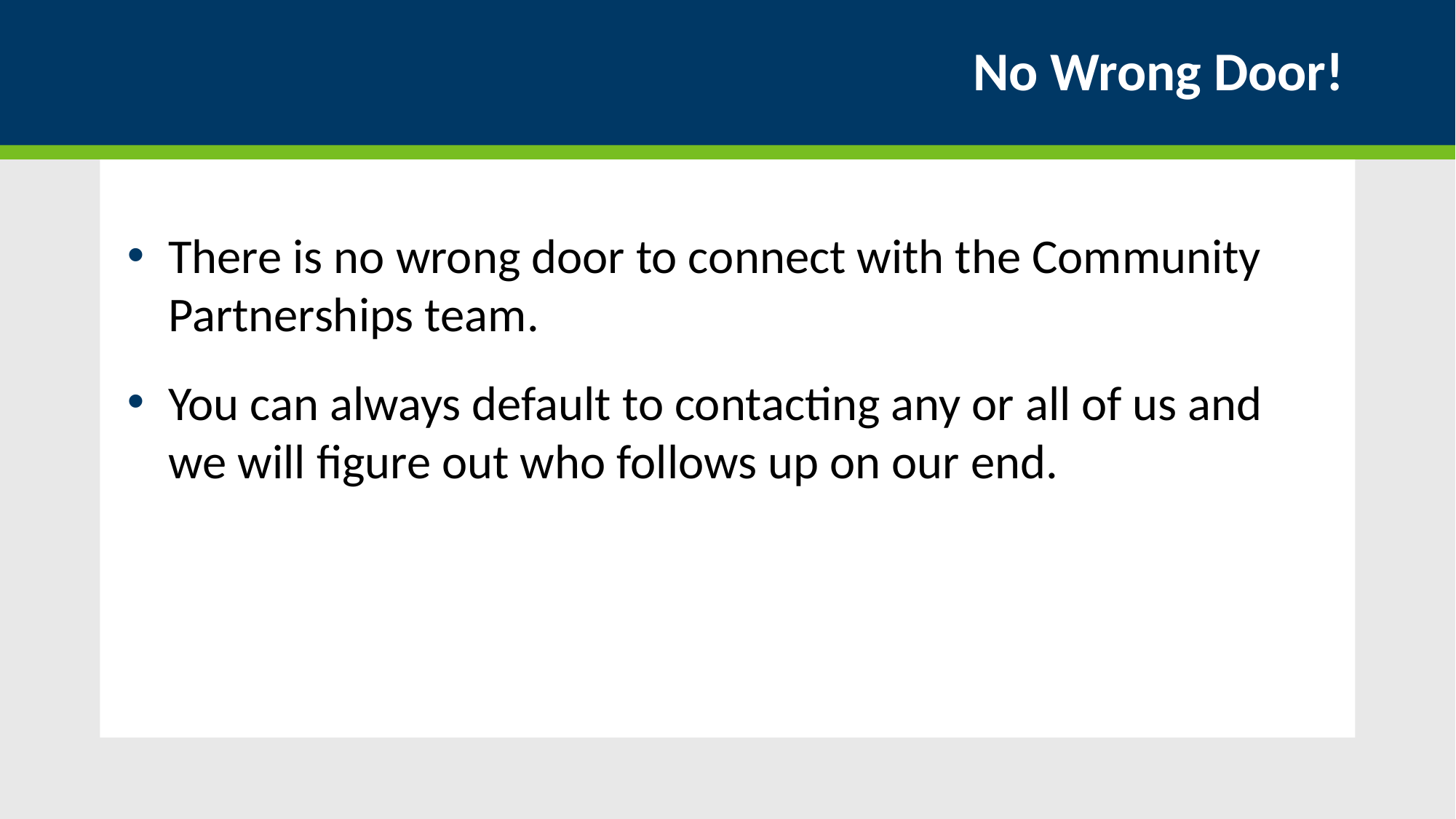

# No Wrong Door!
There is no wrong door to connect with the Community Partnerships team.
You can always default to contacting any or all of us and we will figure out who follows up on our end.